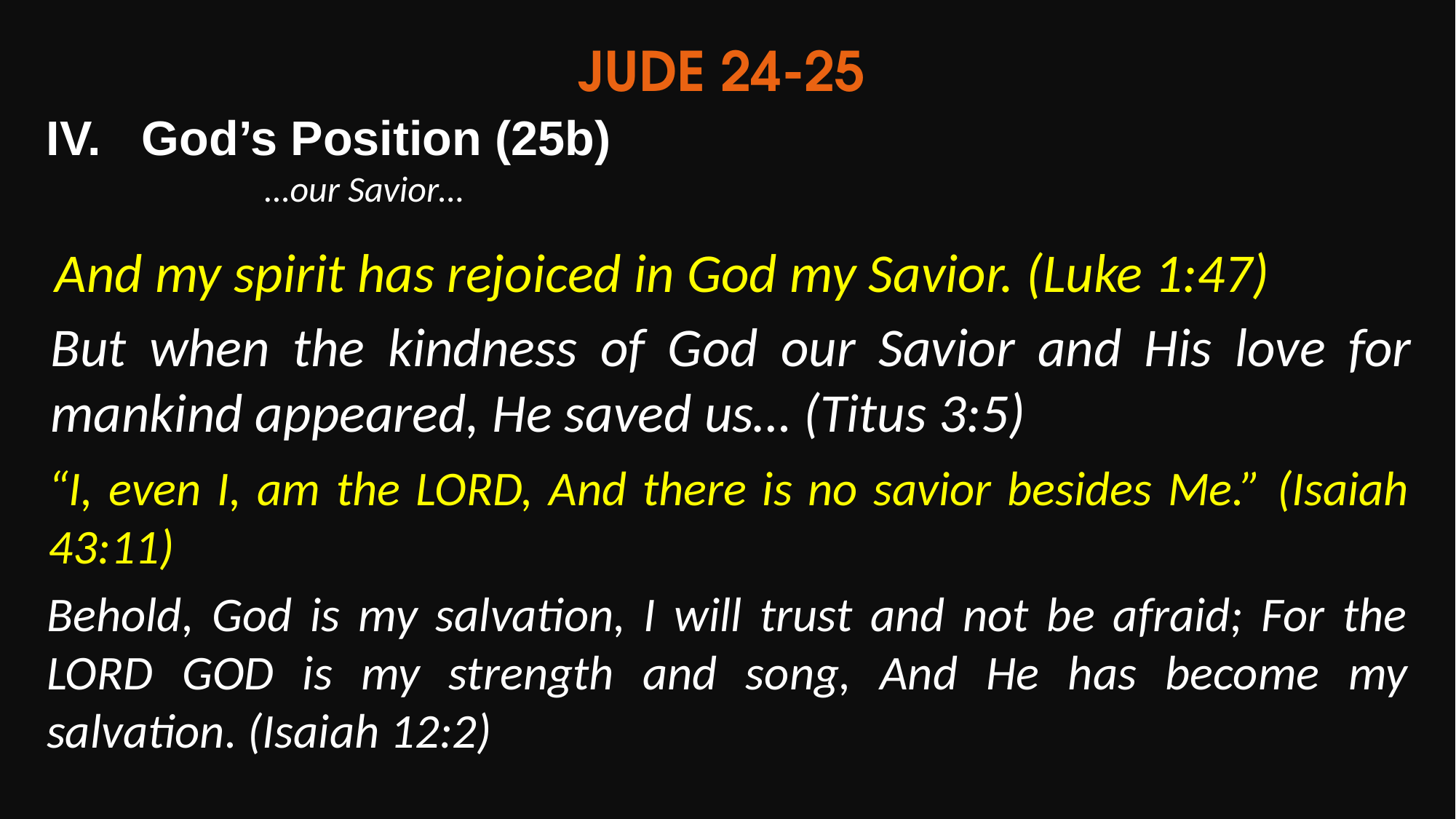

Jude 24-25
  God’s Position (25b)
		…our Savior…
And my spirit has rejoiced in God my Savior. (Luke 1:47)
But when the kindness of God our Savior and His love for mankind appeared, He saved us… (Titus 3:5)
“I, even I, am the LORD, And there is no savior besides Me.” (Isaiah 43:11)
Behold, God is my salvation, I will trust and not be afraid; For the LORD GOD is my strength and song, And He has become my salvation. (Isaiah 12:2)